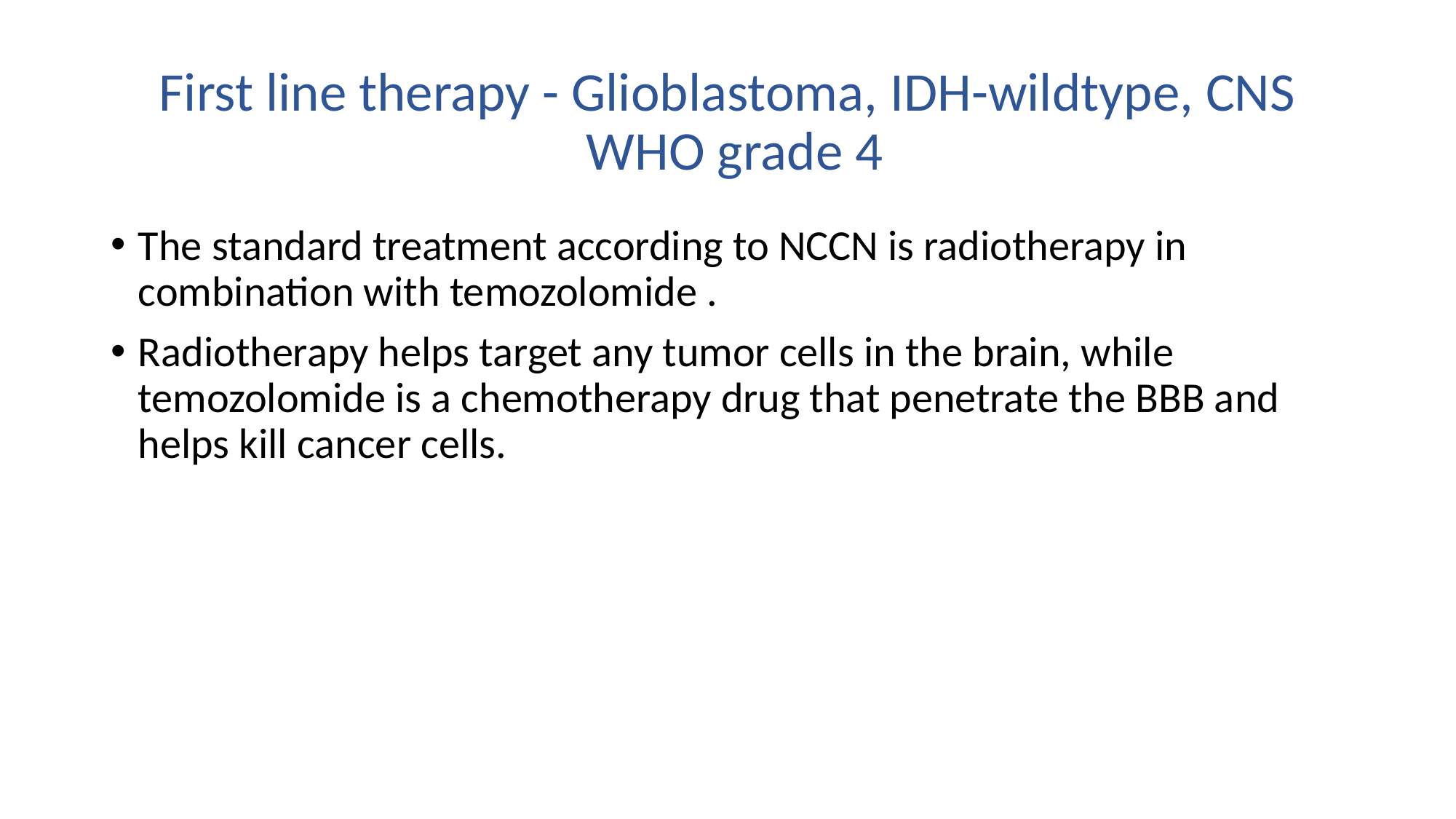

# First line therapy - Glioblastoma, IDH-wildtype, CNS WHO grade 4
The standard treatment according to NCCN is radiotherapy in combination with temozolomide .
Radiotherapy helps target any tumor cells in the brain, while temozolomide is a chemotherapy drug that penetrate the BBB and helps kill cancer cells.